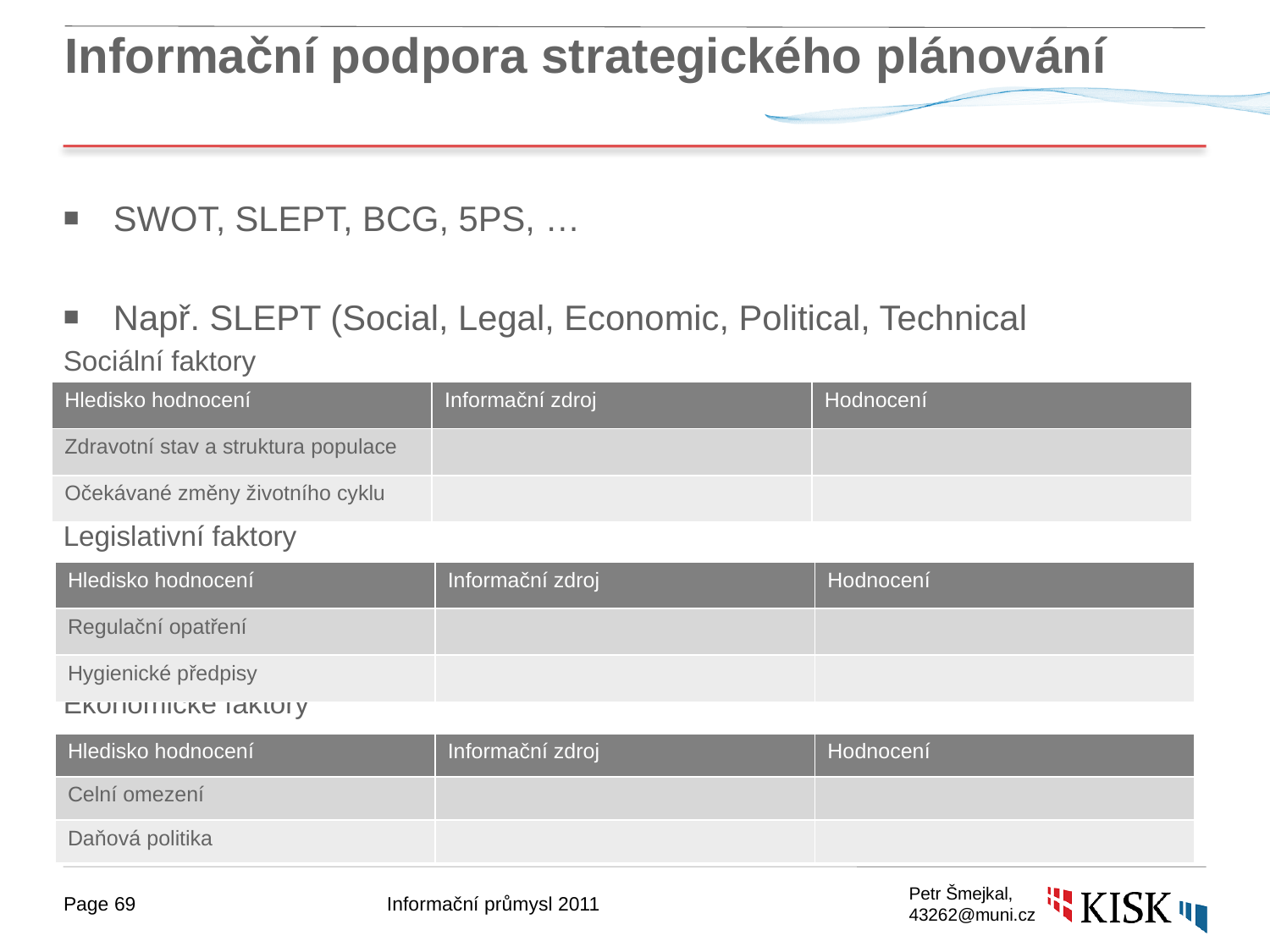

# Informační podpora strategického plánování
SWOT, SLEPT, BCG, 5PS, …

Např. SLEPT (Social, Legal, Economic, Political, Technical
Sociální faktory

Legislativní faktory

Ekonomické faktory
| Hledisko hodnocení | Informační zdroj | Hodnocení |
| --- | --- | --- |
| Zdravotní stav a struktura populace |  |  |
| Očekávané změny životního cyklu |  |  |
| Hledisko hodnocení | Informační zdroj | Hodnocení |
| --- | --- | --- |
| Regulační opatření |  |  |
| Hygienické předpisy |  |  |
| Hledisko hodnocení | Informační zdroj | Hodnocení |
| --- | --- | --- |
| Celní omezení |  |  |
| Daňová politika |  |  |